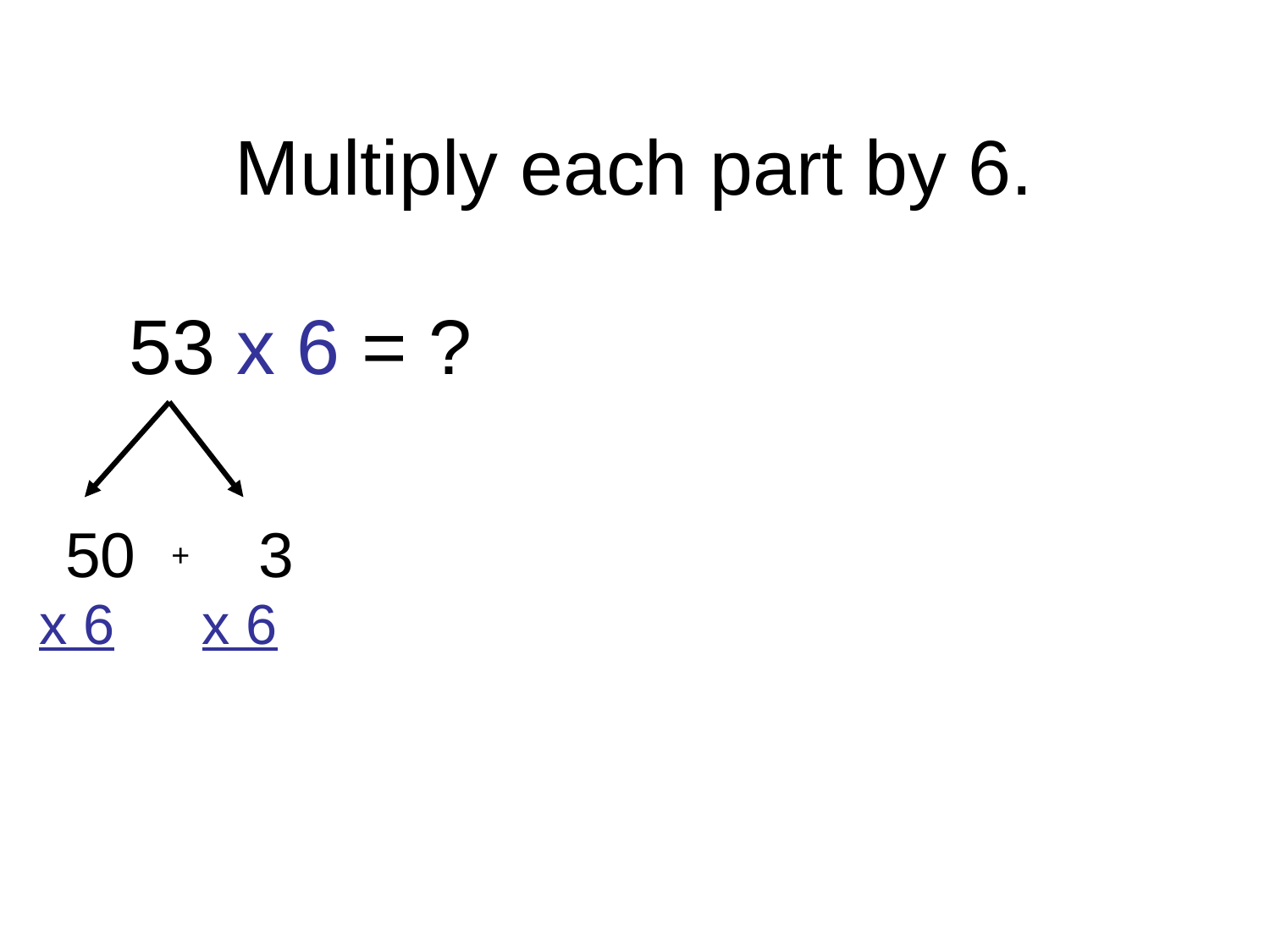

Multiply each part by 6.
53 x 6 = ?

50       3
+
   x 6	    x 6